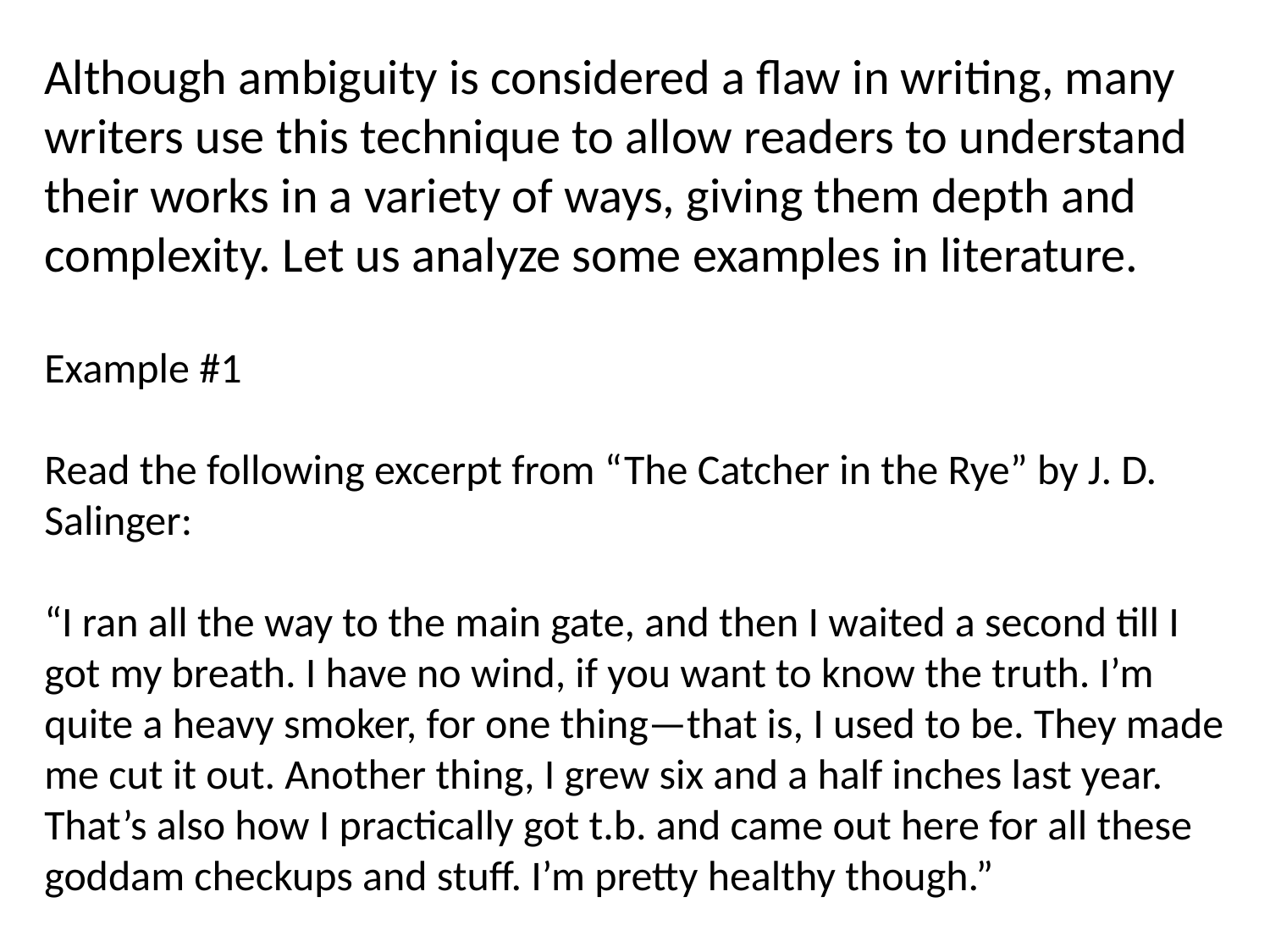

Although ambiguity is considered a flaw in writing, many writers use this technique to allow readers to understand their works in a variety of ways, giving them depth and complexity. Let us analyze some examples in literature.

Example #1

Read the following excerpt from “The Catcher in the Rye” by J. D. Salinger:

“I ran all the way to the main gate, and then I waited a second till I got my breath. I have no wind, if you want to know the truth. I’m quite a heavy smoker, for one thing—that is, I used to be. They made me cut it out. Another thing, I grew six and a half inches last year. That’s also how I practically got t.b. and came out here for all these goddam checkups and stuff. I’m pretty healthy though.”